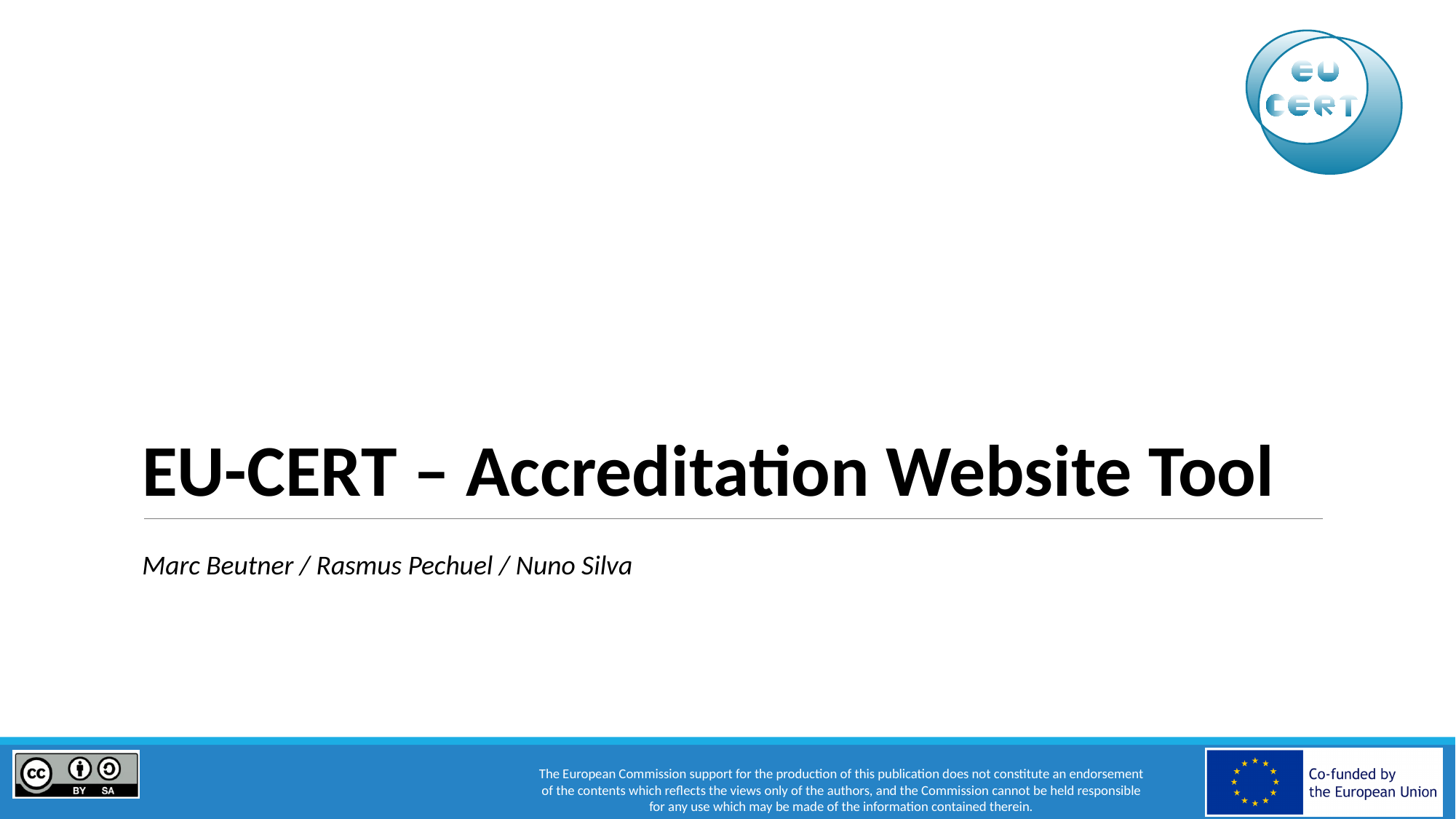

# EU-CERT – Accreditation Website Tool
Marc Beutner / Rasmus Pechuel / Nuno Silva